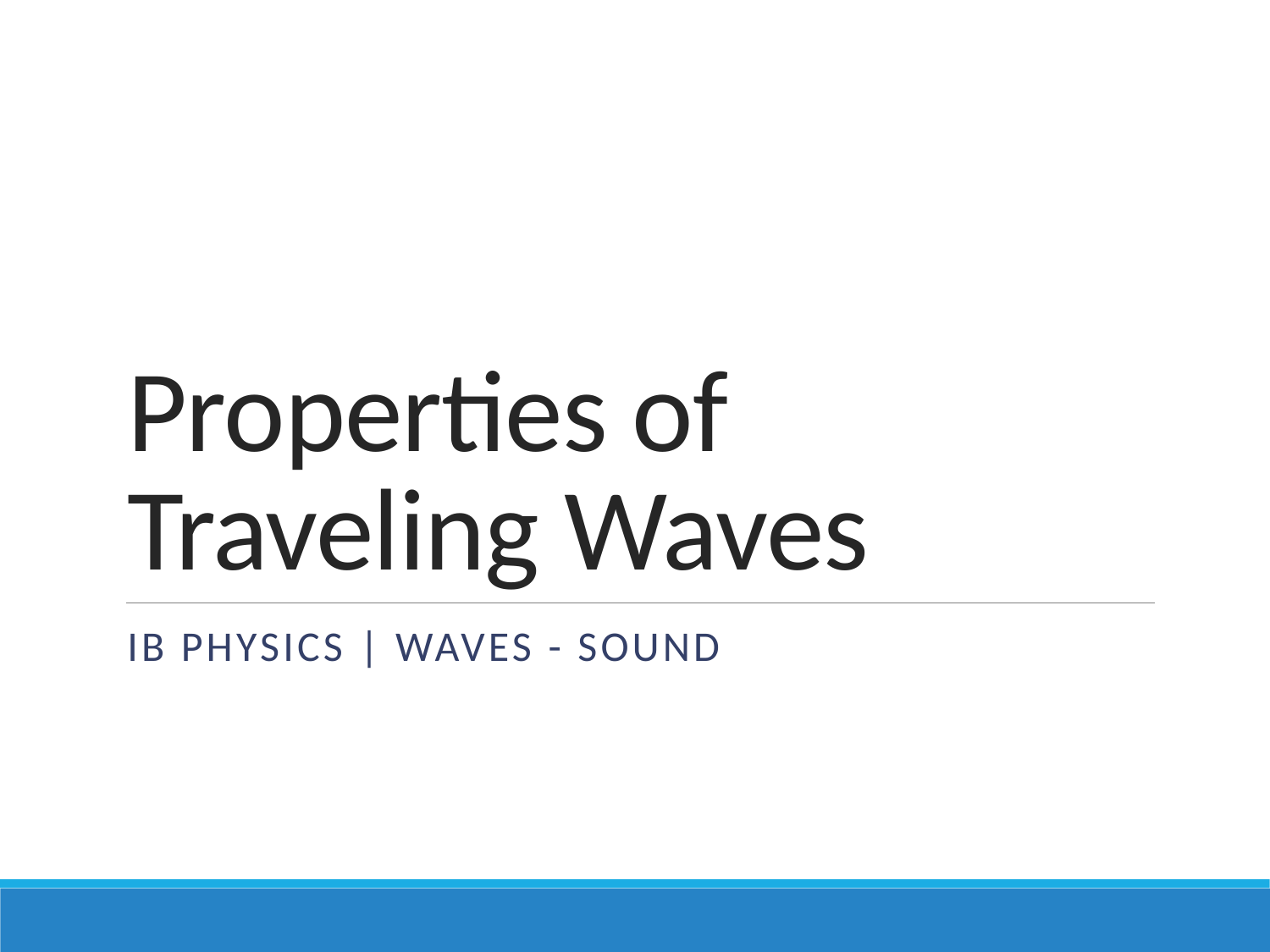

# Properties of Traveling Waves
IB Physics | Waves - Sound